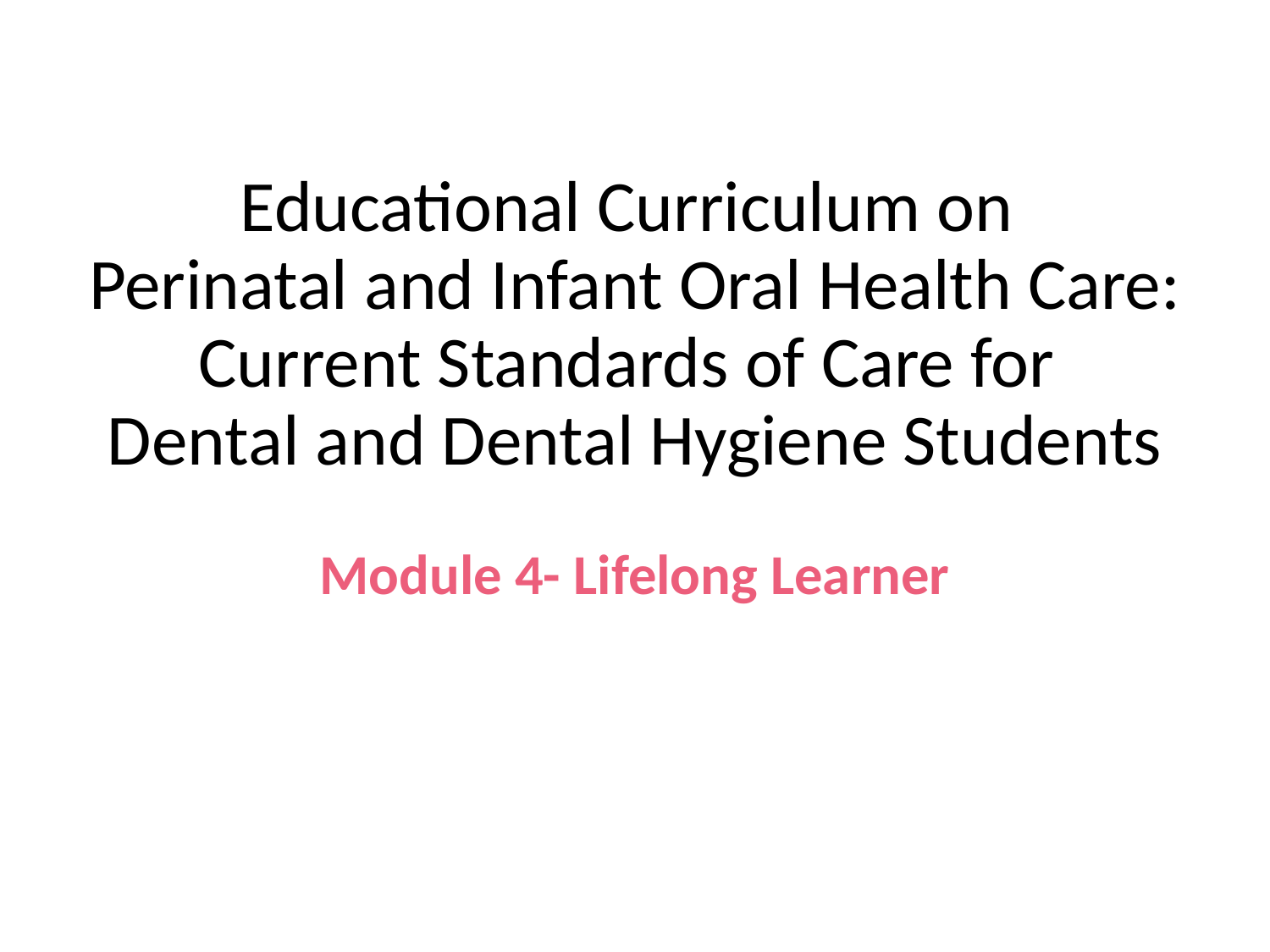

# Educational Curriculum on Perinatal and Infant Oral Health Care: Current Standards of Care for Dental and Dental Hygiene Students
Module 4- Lifelong Learner